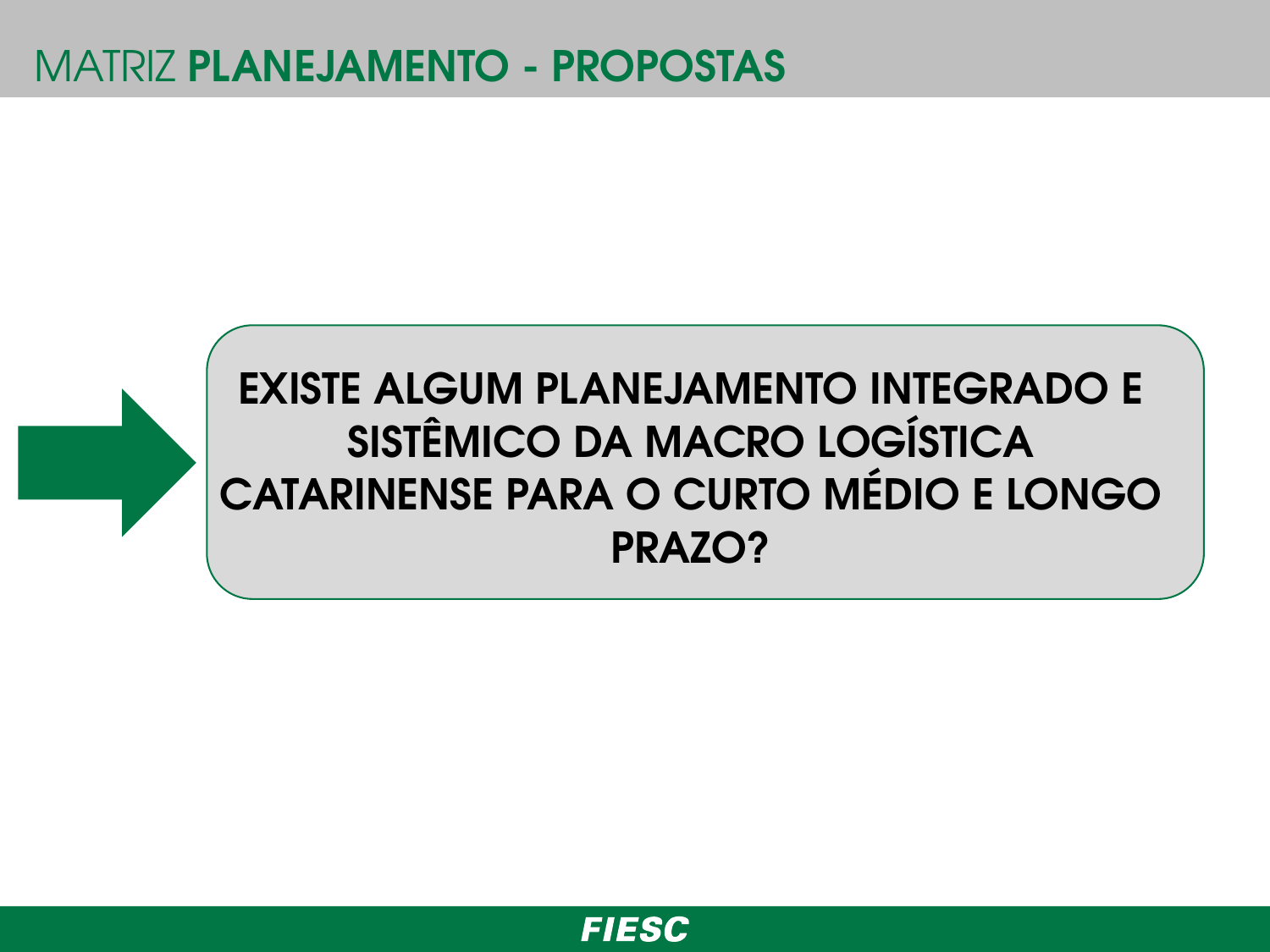

MATRIZ PLANEJAMENTO - PROPOSTAS

EXISTE ALGUM PLANEJAMENTO INTEGRADO E SISTÊMICO DA MACRO LOGÍSTICA CATARINENSE PARA O CURTO MÉDIO E LONGO PRAZO?